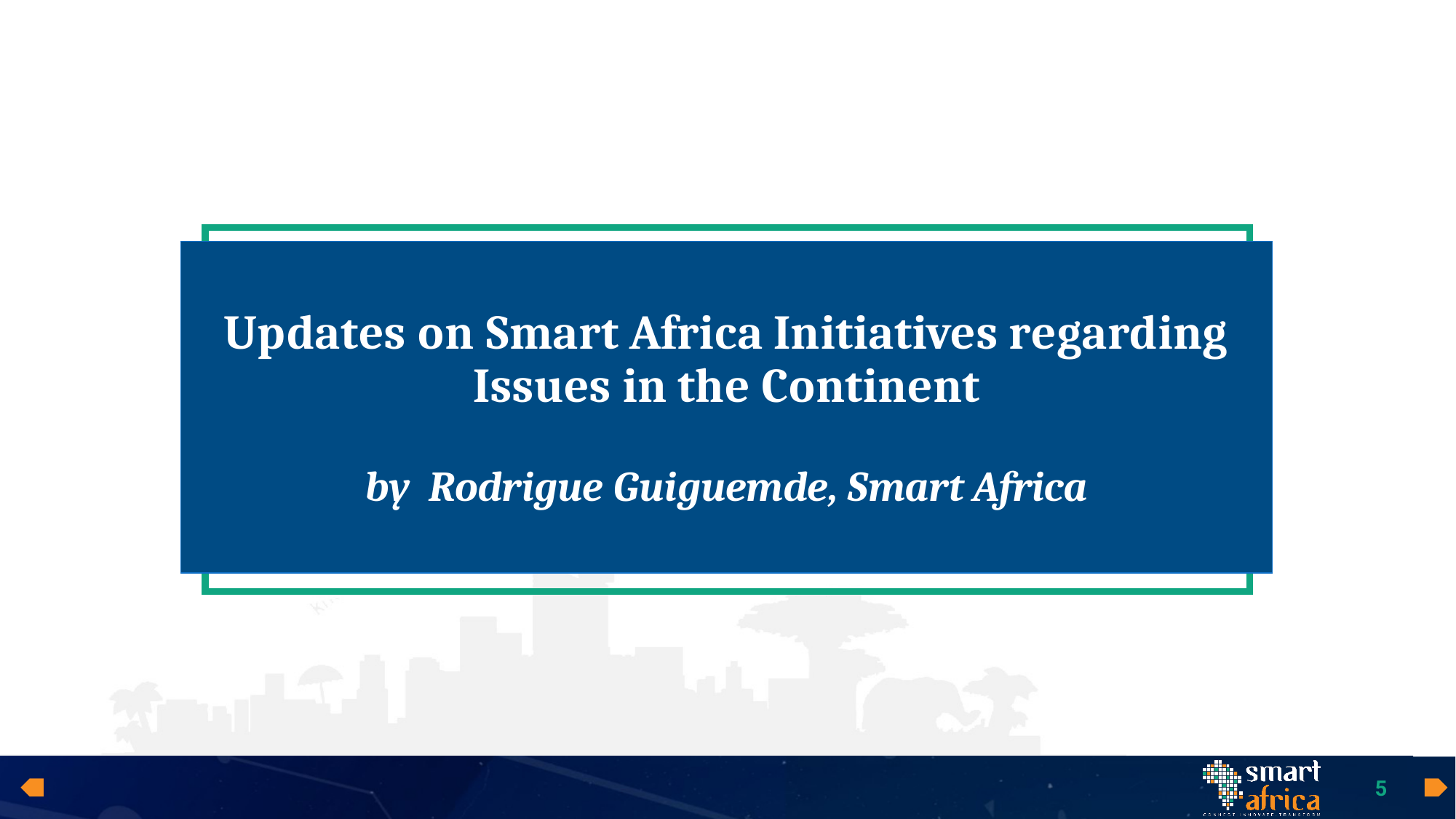

Updates on Smart Africa Initiatives regarding Issues in the Continent
by  Rodrigue Guiguemde, Smart Africa
5